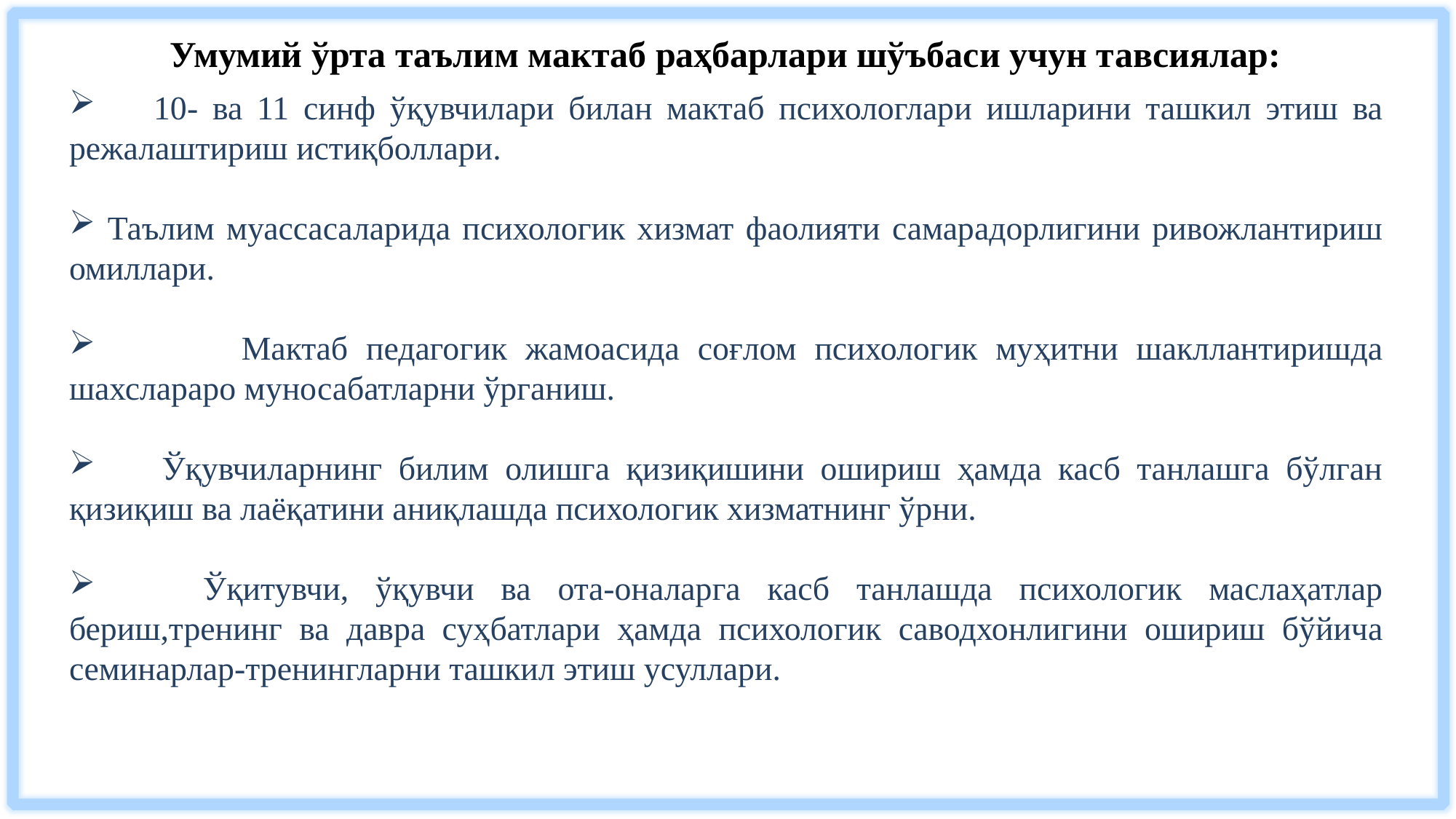

# Умумий ўрта таълим мактаб раҳбарлари шўъбаси учун тавсиялар:

    10- ва 11 синф ўқувчилари билан мактаб психологлари ишларини ташкил этиш ва режалаштириш истиқболлари.

 Таълим муассасаларида психологик хизмат фаолияти самарадорлигини ривожлантириш омиллари.

        Мактаб педагогик жамоасида соғлом психологик муҳитни шакллантиришда шахслараро муносабатларни ўрганиш.

    Ўқувчиларнинг билим олишга қизиқишини ошириш ҳамда касб танлашга бўлган қизиқиш ва лаёқатини аниқлашда психологик хизматнинг ўрни.

    Ўқитувчи, ўқувчи ва ота-оналарга касб танлашда психологик маслаҳатлар бериш,тренинг ва давра суҳбатлари ҳамда психологик саводхонлигини ошириш бўйича семинарлар-тренингларни ташкил этиш усуллари.